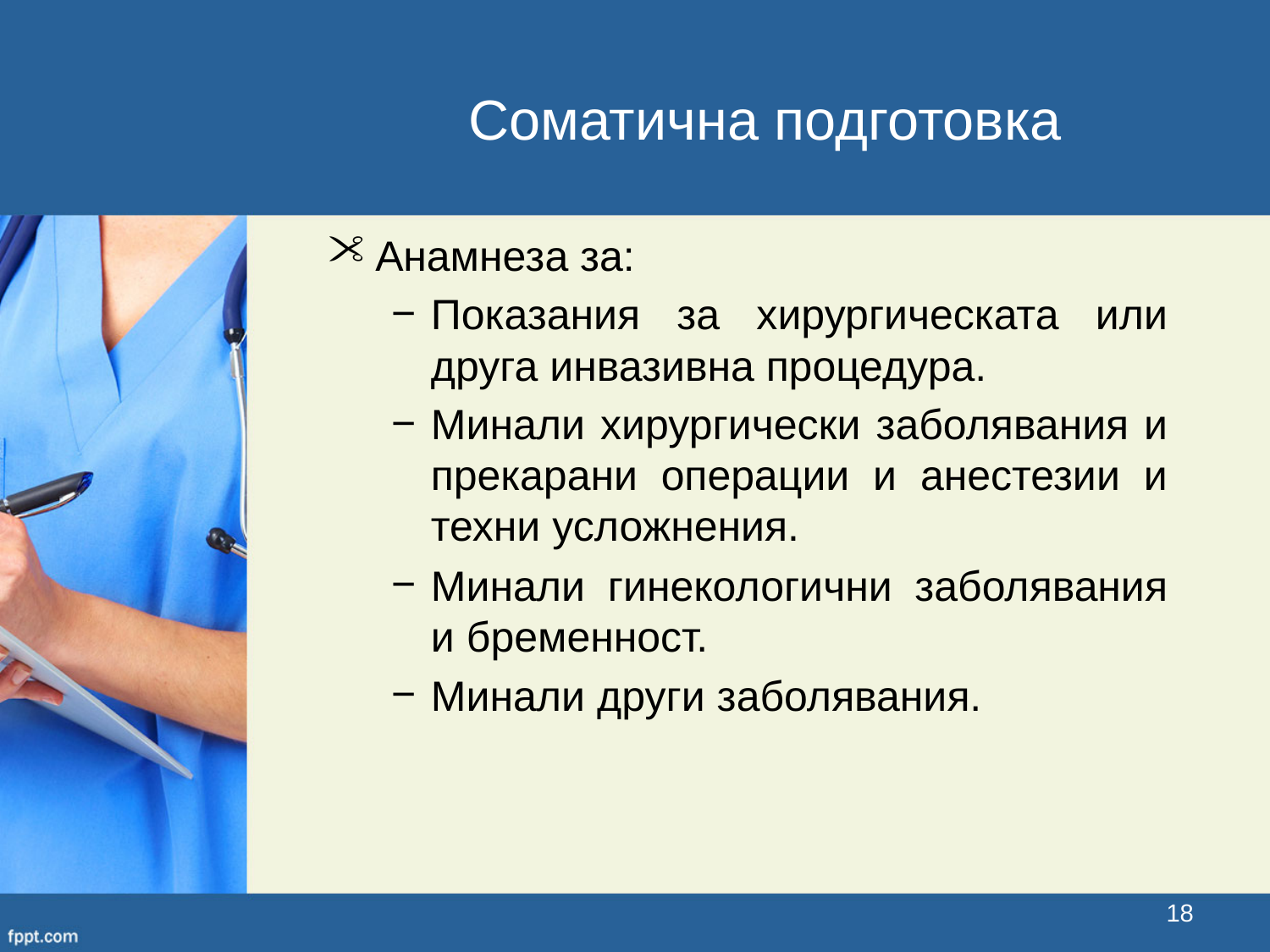

# Соматична подготовка
Анамнеза за:
Показания за хирургическата или друга инвазивна процедура.
Минали хирургически заболявания и прекарани операции и анестезии и техни усложнения.
Минали гинекологични заболявания и бременност.
Минали други заболявания.
18